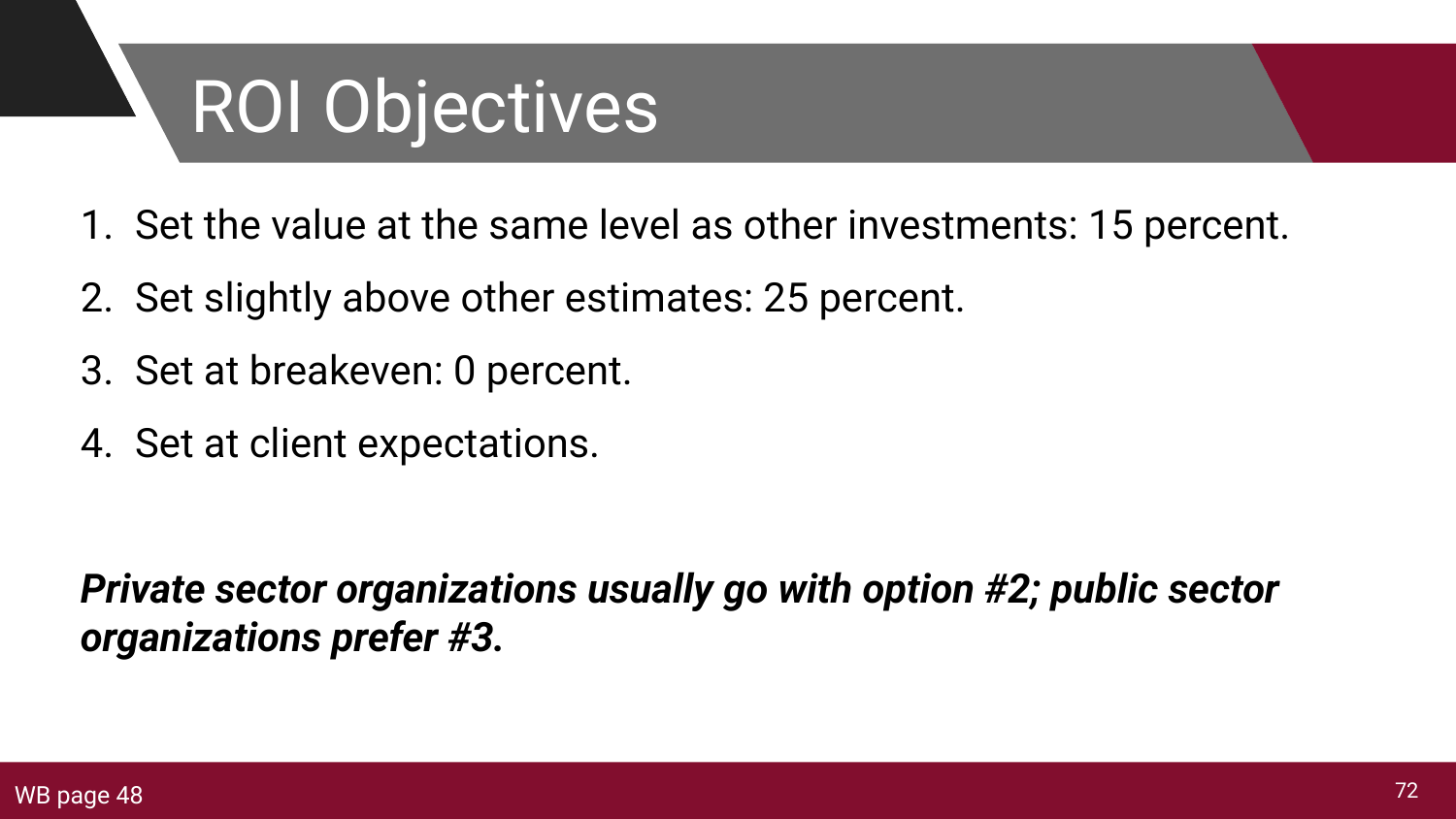

# ROI Objectives
Set the value at the same level as other investments: 15 percent.
Set slightly above other estimates: 25 percent.
Set at breakeven: 0 percent.
Set at client expectations.

Private sector organizations usually go with option #2; public sector organizations prefer #3.
WB page 48